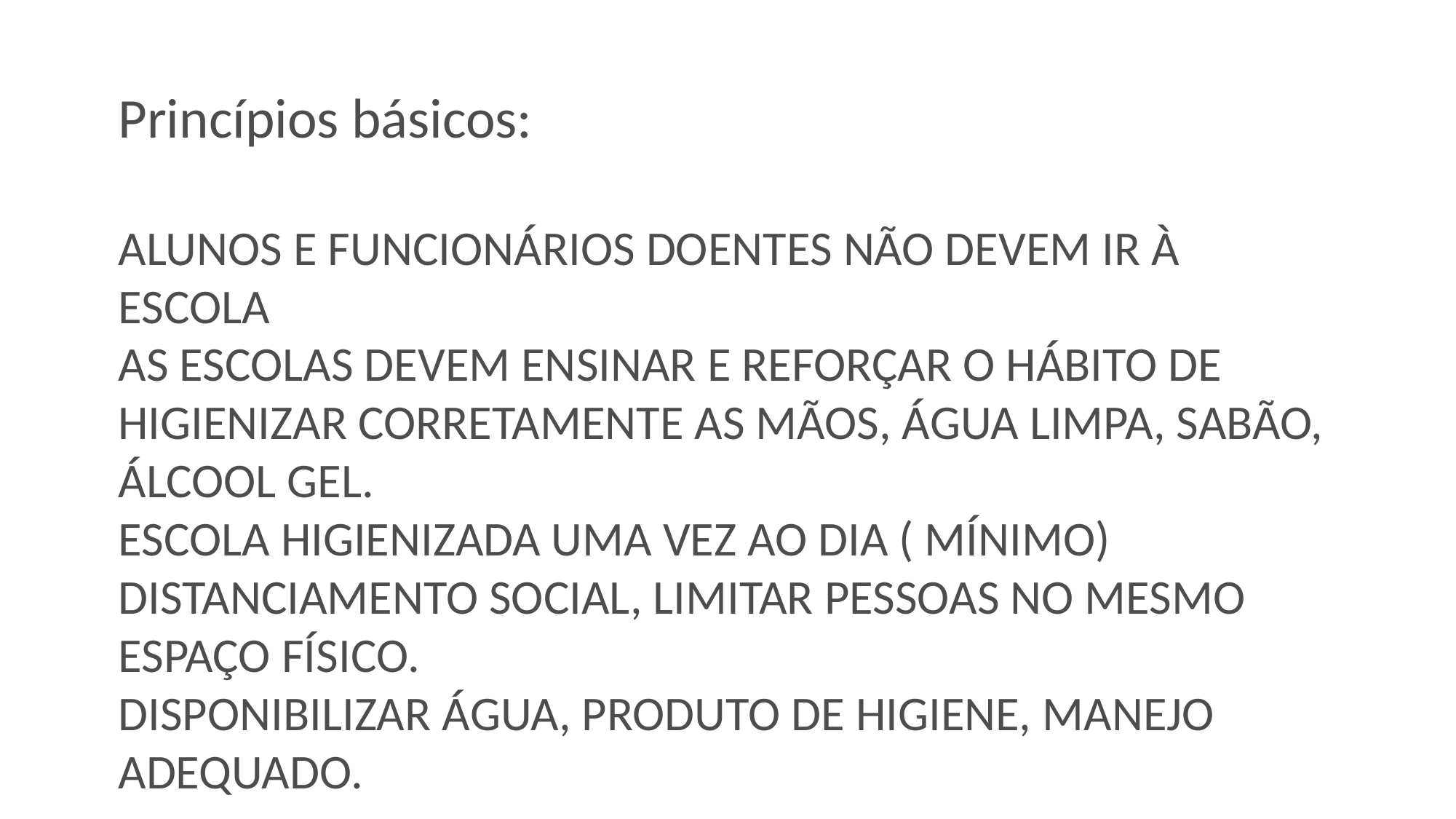

# Princípios básicos: ALUNOS E FUNCIONÁRIOS DOENTES NÃO DEVEM IR À ESCOLA AS ESCOLAS DEVEM ENSINAR E REFORÇAR O HÁBITO DE HIGIENIZAR CORRETAMENTE AS MÃOS, ÁGUA LIMPA, SABÃO, ÁLCOOL GEL. ESCOLA HIGIENIZADA UMA VEZ AO DIA ( MÍNIMO) DISTANCIAMENTO SOCIAL, LIMITAR PESSOAS NO MESMO ESPAÇO FÍSICO. DISPONIBILIZAR ÁGUA, PRODUTO DE HIGIENE, MANEJO ADEQUADO.